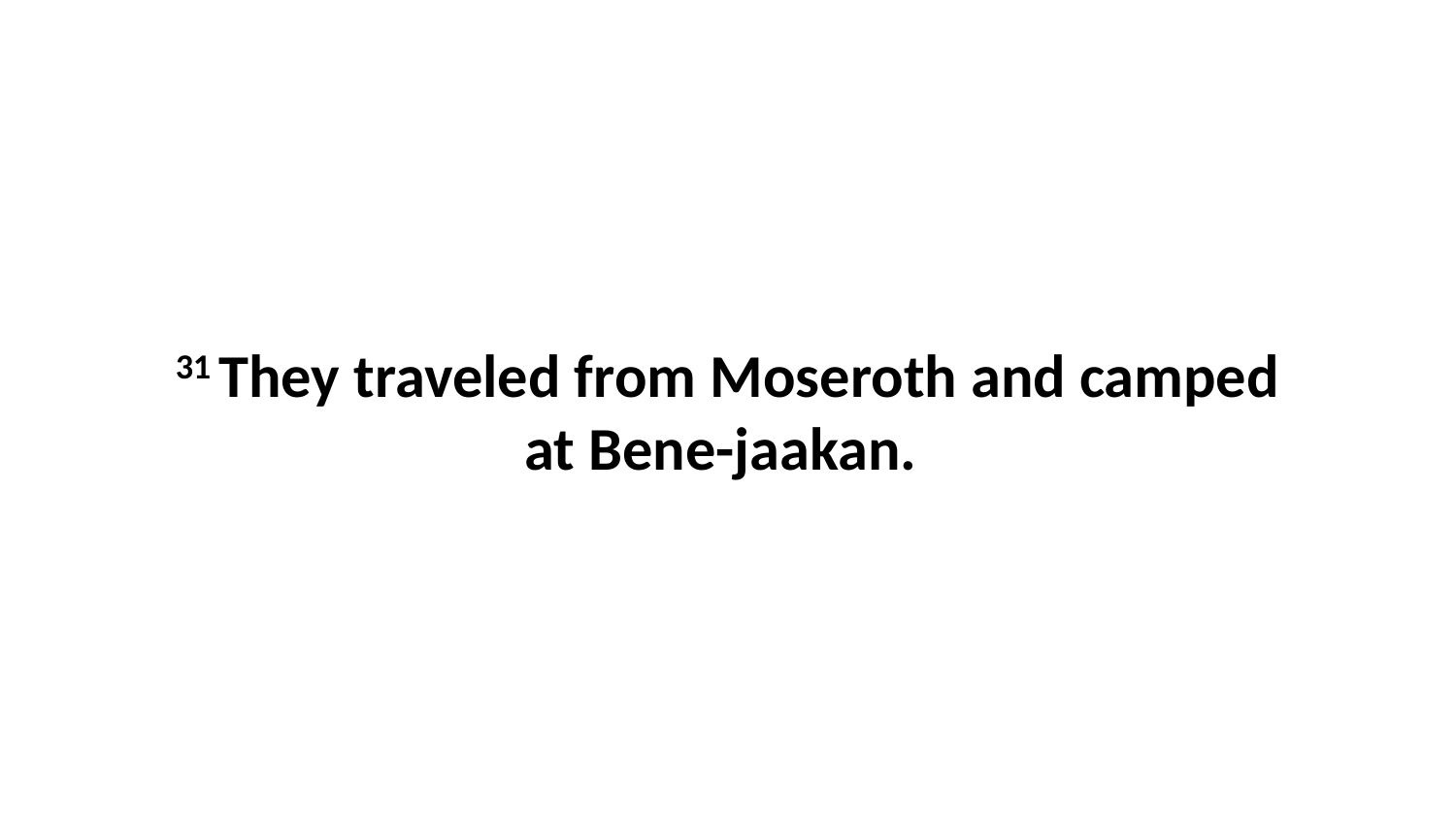

31 They traveled from Moseroth and camped at Bene-jaakan.